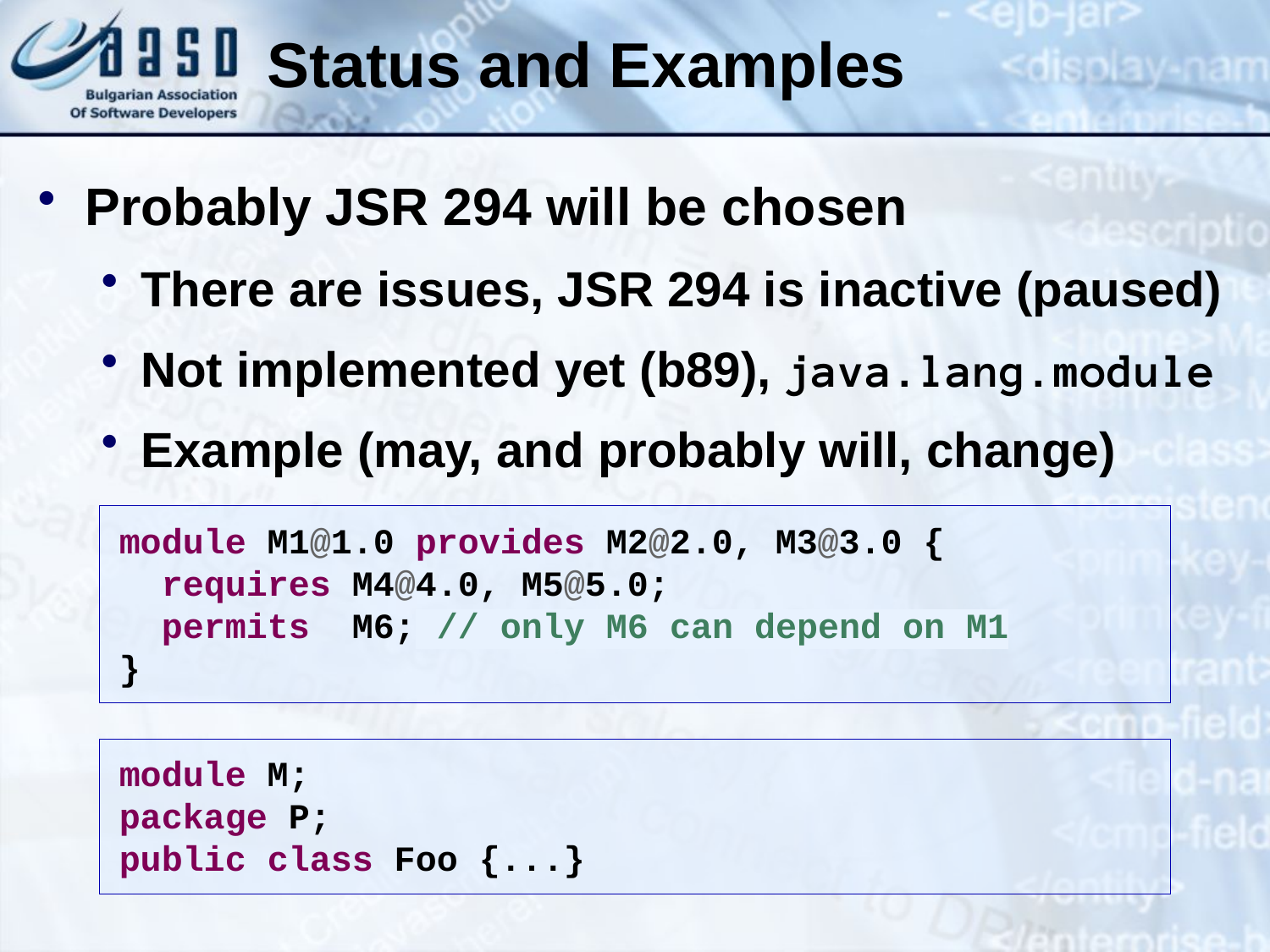

Status and Examples
Probably JSR 294 will be chosen
There are issues, JSR 294 is inactive (paused)
Not implemented yet (b89), java.lang.module
Example (may, and probably will, change)
module M1@1.0 provides M2@2.0, M3@3.0 {
  requires M4@4.0, M5@5.0;
  permits  M6; // only M6 can depend on M1
}
module M;
package P;
public class Foo {...}